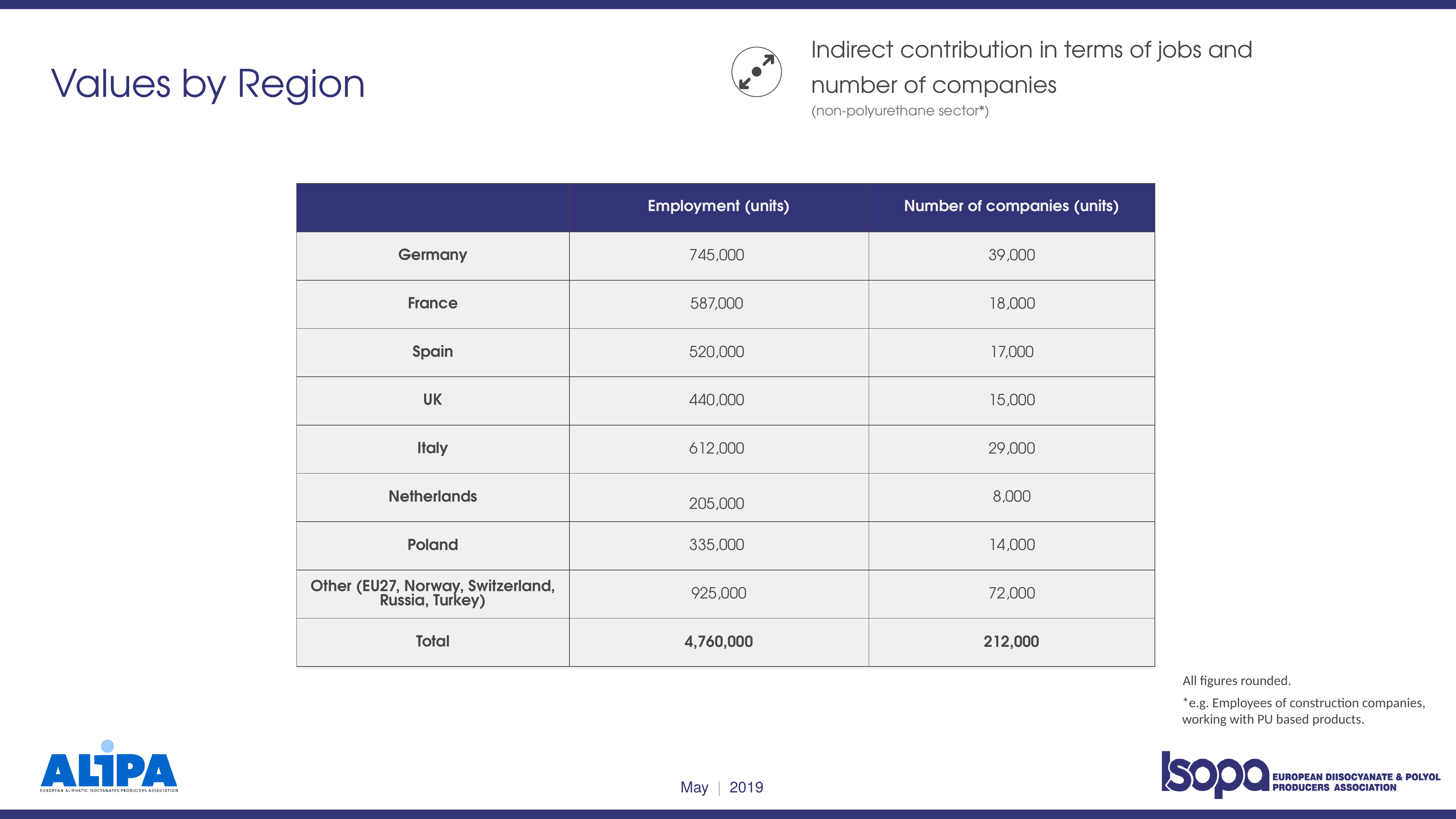

Indirect contribution in terms of jobs and number of companies

(non-polyurethane sector*)

Values by Region
|  | Employment (units) | Number of companies (units) |
| --- | --- | --- |
| Germany | 745,000 | 39,000 |
| France | 587,000 | 18,000 |
| Spain | 520,000 | 17,000 |
| UK | 440,000 | 15,000 |
| Italy | 612,000 | 29,000 |
| Netherlands | 205,000 | 8,000 |
| Poland | 335,000 | 14,000 |
| Other (EU27, Norway, Switzerland, Russia, Turkey) | 925,000 | 72,000 |
| Total | 4,760,000 | 212,000 |

All figures rounded.
*e.g. Employees of construction companies, working with PU based products.